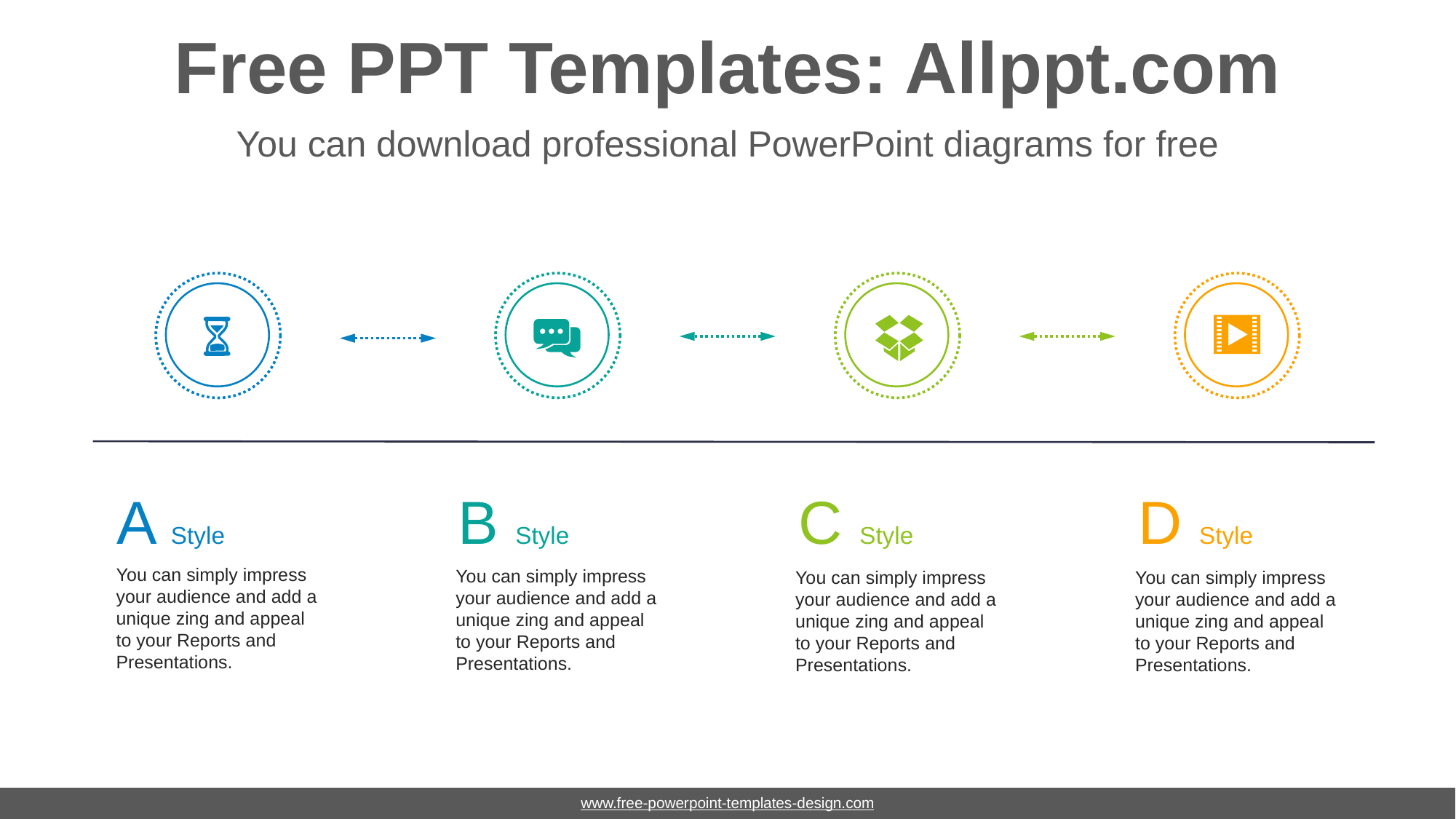

# Free PPT Templates: Allppt.com
You can download professional PowerPoint diagrams for free

A Style
You can simply impress your audience and add a unique zing and appeal to your Reports and Presentations.
B Style
You can simply impress your audience and add a unique zing and appeal to your Reports and Presentations.
C Style
You can simply impress your audience and add a unique zing and appeal to your Reports and Presentations.
D Style
You can simply impress your audience and add a unique zing and appeal to your Reports and Presentations.
www.free-powerpoint-templates-design.com